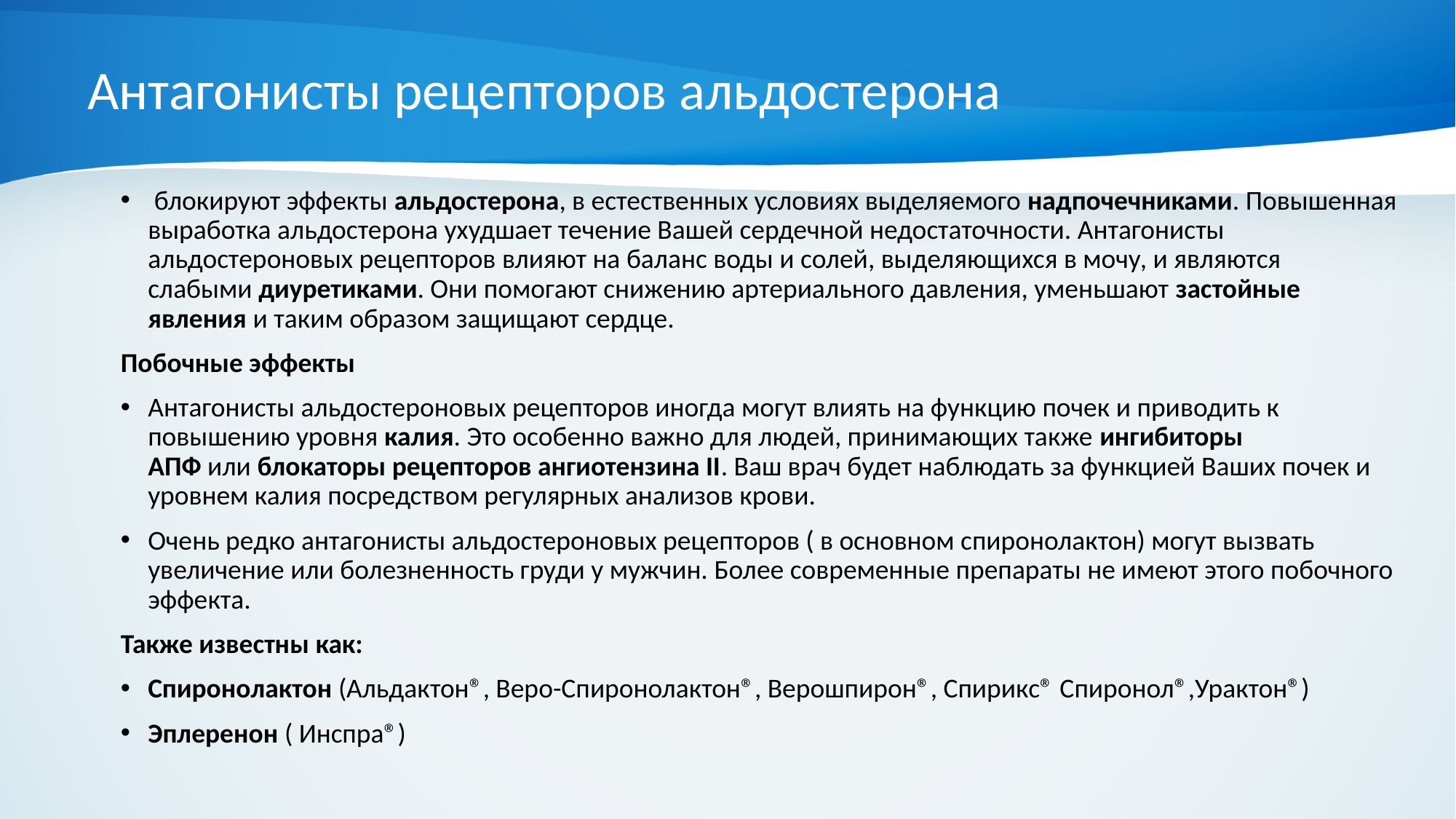

# Антагонисты рецепторов альдостерона
 блокируют эффекты альдостерона, в естественных условиях выделяемого надпочечниками. Повышенная выработка альдостерона ухудшает течение Вашей сердечной недостаточности. Антагонисты альдостероновых рецепторов влияют на баланс воды и солей, выделяющихся в мочу, и являются слабыми диуретиками. Они помогают снижению артериального давления, уменьшают застойные явления и таким образом защищают сердце.
Побочные эффекты
Антагонисты альдостероновых рецепторов иногда могут влиять на функцию почек и приводить к повышению уровня калия. Это особенно важно для людей, принимающих также ингибиторы АПФ или блокаторы рецепторов ангиотензина II. Ваш врач будет наблюдать за функцией Ваших почек и уровнем калия посредством регулярных анализов крови.
Очень редко антагонисты альдостероновых рецепторов ( в основном спиронолактон) могут вызвать увеличение или болезненность груди у мужчин. Более современные препараты не имеют этого побочного эффекта.
Также известны как:
Спиронолактон (Альдактон®, Веро-Спиронолактон®, Верошпирон®, Спирикс® Спиронол®,Урактон®)
Эплеренон ( Инспра®)